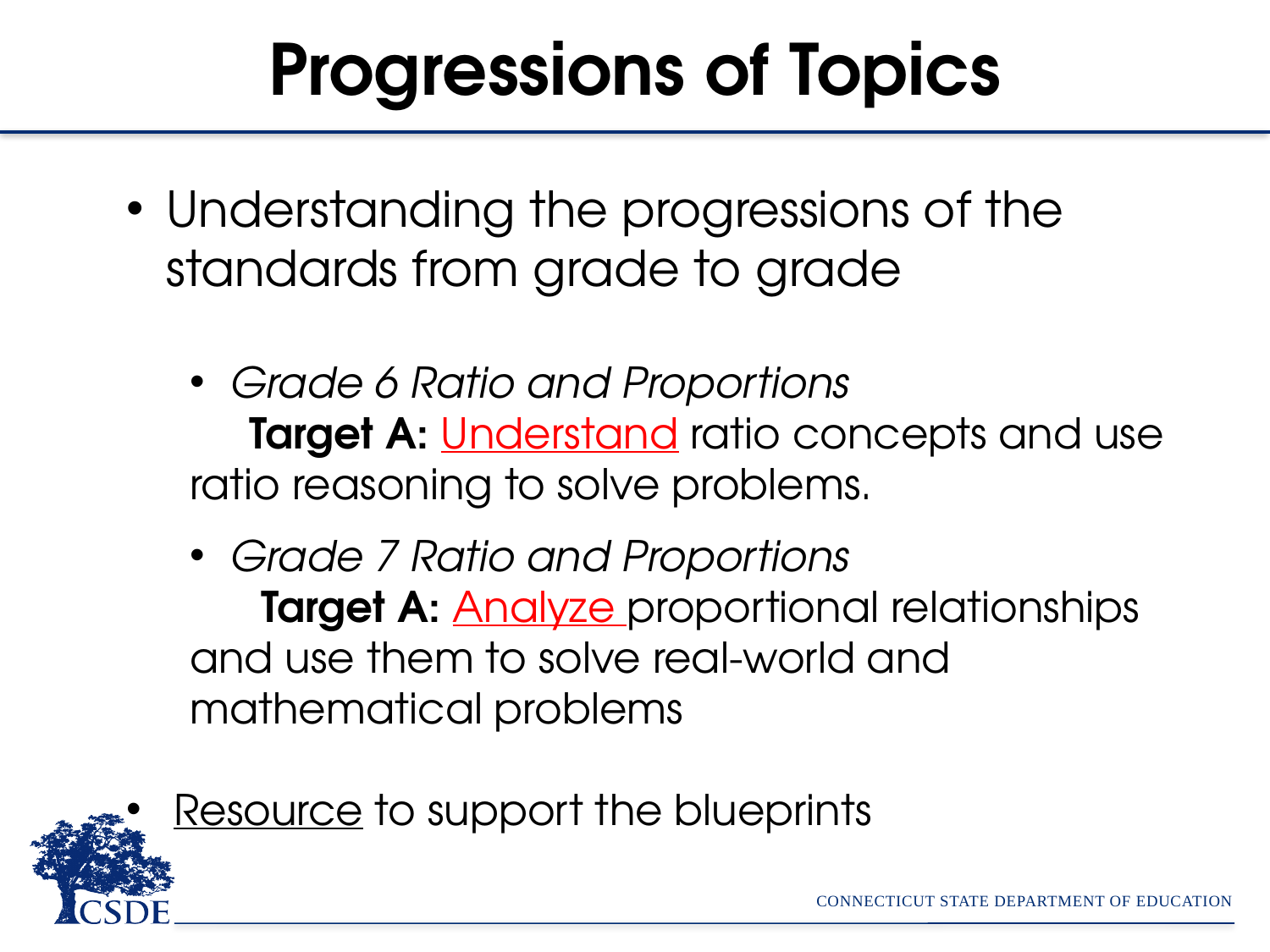

Progressions of Topics
Understanding the progressions of the standards from grade to grade

Grade 6 Ratio and Proportions
     Target A: Understand ratio concepts and use ratio reasoning to solve problems.
Grade 7 Ratio and Proportions
      Target A: Analyze proportional relationships and use them to solve real-world and mathematical problems

Resource to support the blueprints